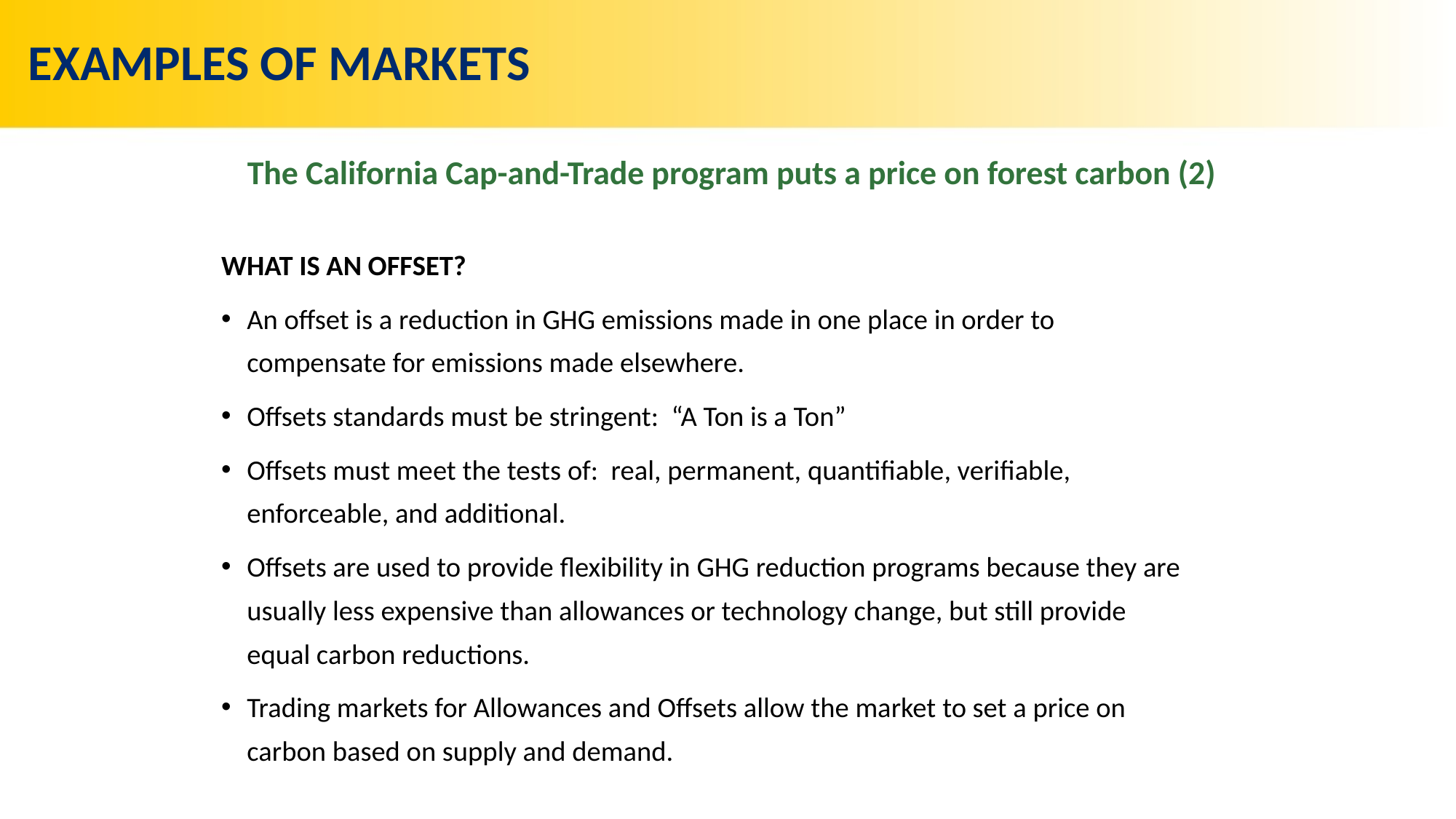

# EXAMPLES OF MARKETS
The California Cap-and-Trade program puts a price on forest carbon (2)
WHAT IS AN OFFSET?
An offset is a reduction in GHG emissions made in one place in order to compensate for emissions made elsewhere.
Offsets standards must be stringent:  “A Ton is a Ton”
Offsets must meet the tests of:  real, permanent, quantifiable, verifiable, enforceable, and additional.
Offsets are used to provide flexibility in GHG reduction programs because they are usually less expensive than allowances or technology change, but still provide equal carbon reductions.
Trading markets for Allowances and Offsets allow the market to set a price on carbon based on supply and demand.